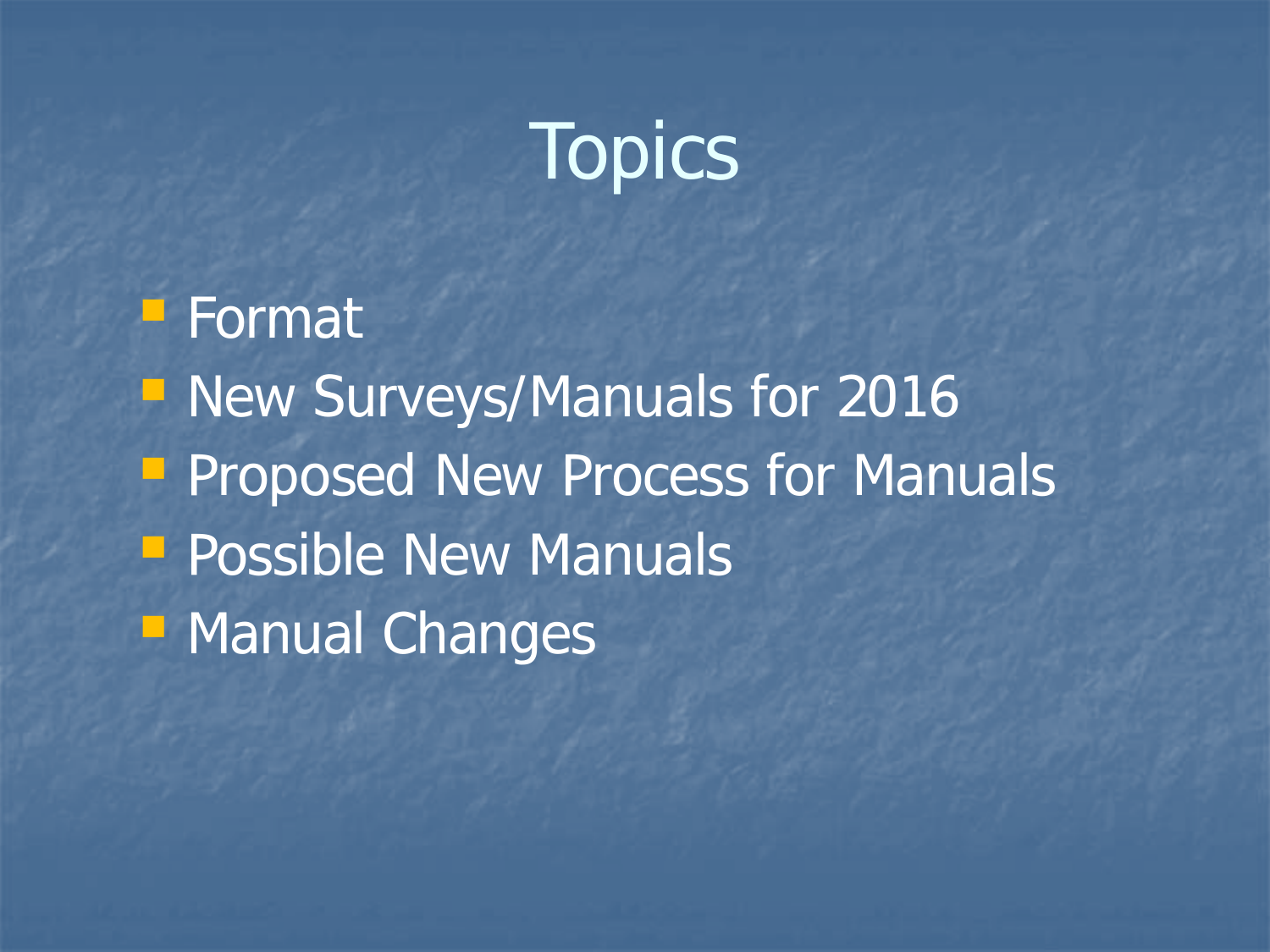

# Topics
Format
New Surveys/Manuals for 2016
Proposed New Process for Manuals
Possible New Manuals
Manual Changes